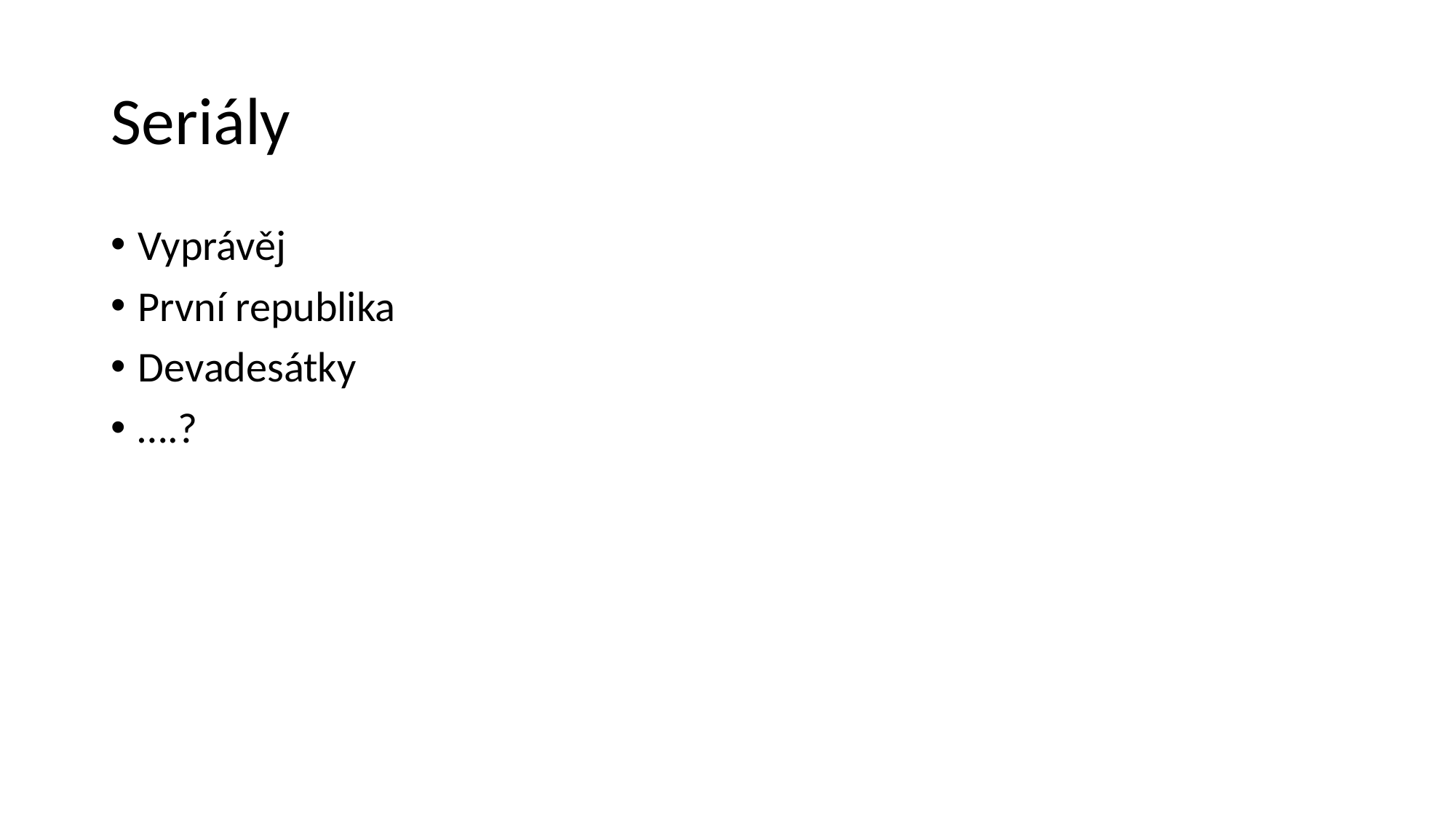

# Seriály
Vyprávěj
První republika
Devadesátky
….?